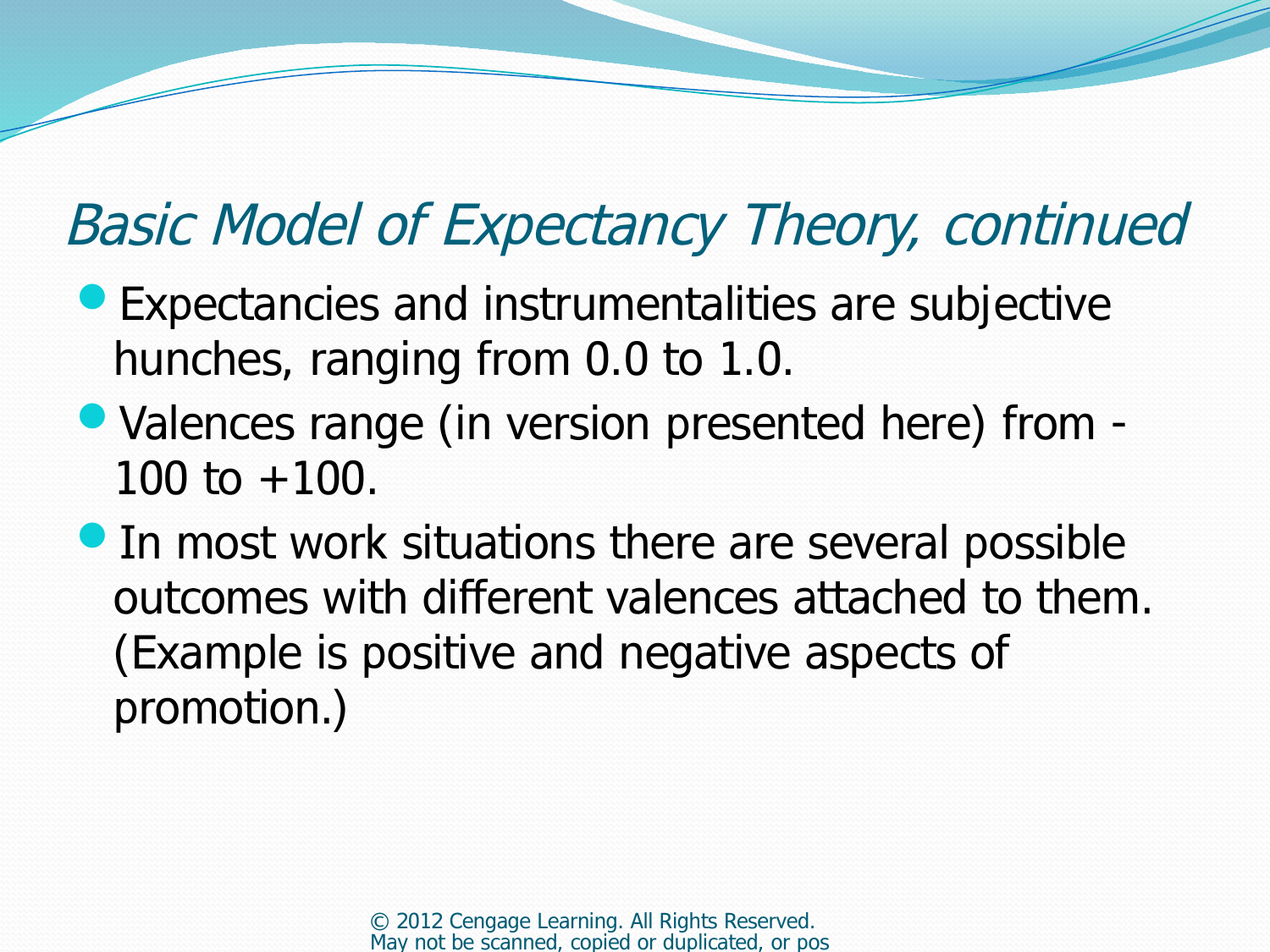

# Basic Model of Expectancy Theory, continued
Expectancies and instrumentalities are subjective hunches, ranging from 0.0 to 1.0.
Valences range (in version presented here) from -100 to +100.
In most work situations there are several possible outcomes with different valences attached to them. (Example is positive and negative aspects of promotion.)

© 2012 Cengage Learning. All Rights Reserved. May not be scanned, copied or duplicated, or posted to a publicly accessible website, in whole or in part.